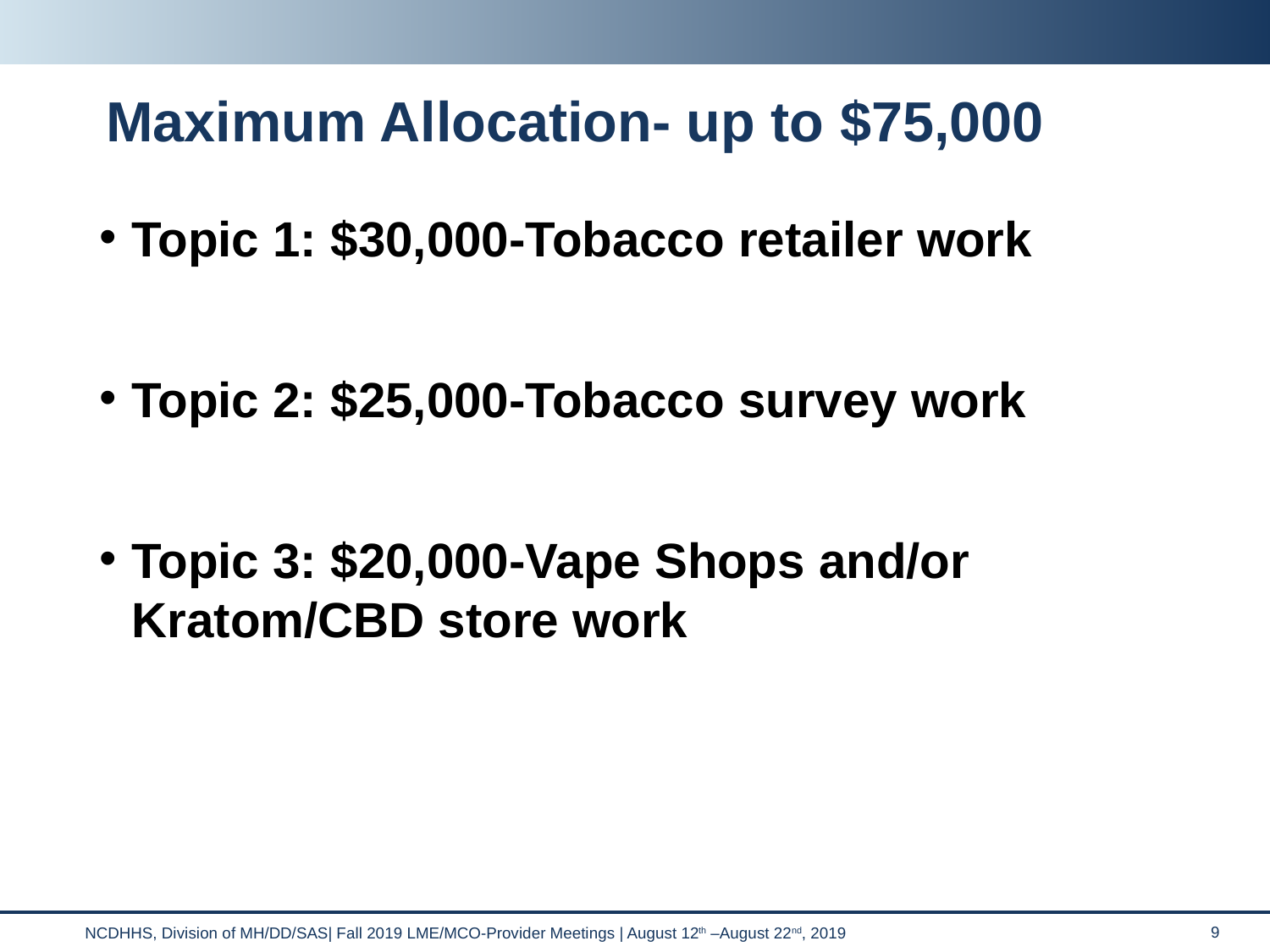

# Maximum Allocation- up to $75,000
Topic 1: $30,000-Tobacco retailer work

Topic 2: $25,000-Tobacco survey work

Topic 3: $20,000-Vape Shops and/or Kratom/CBD store work